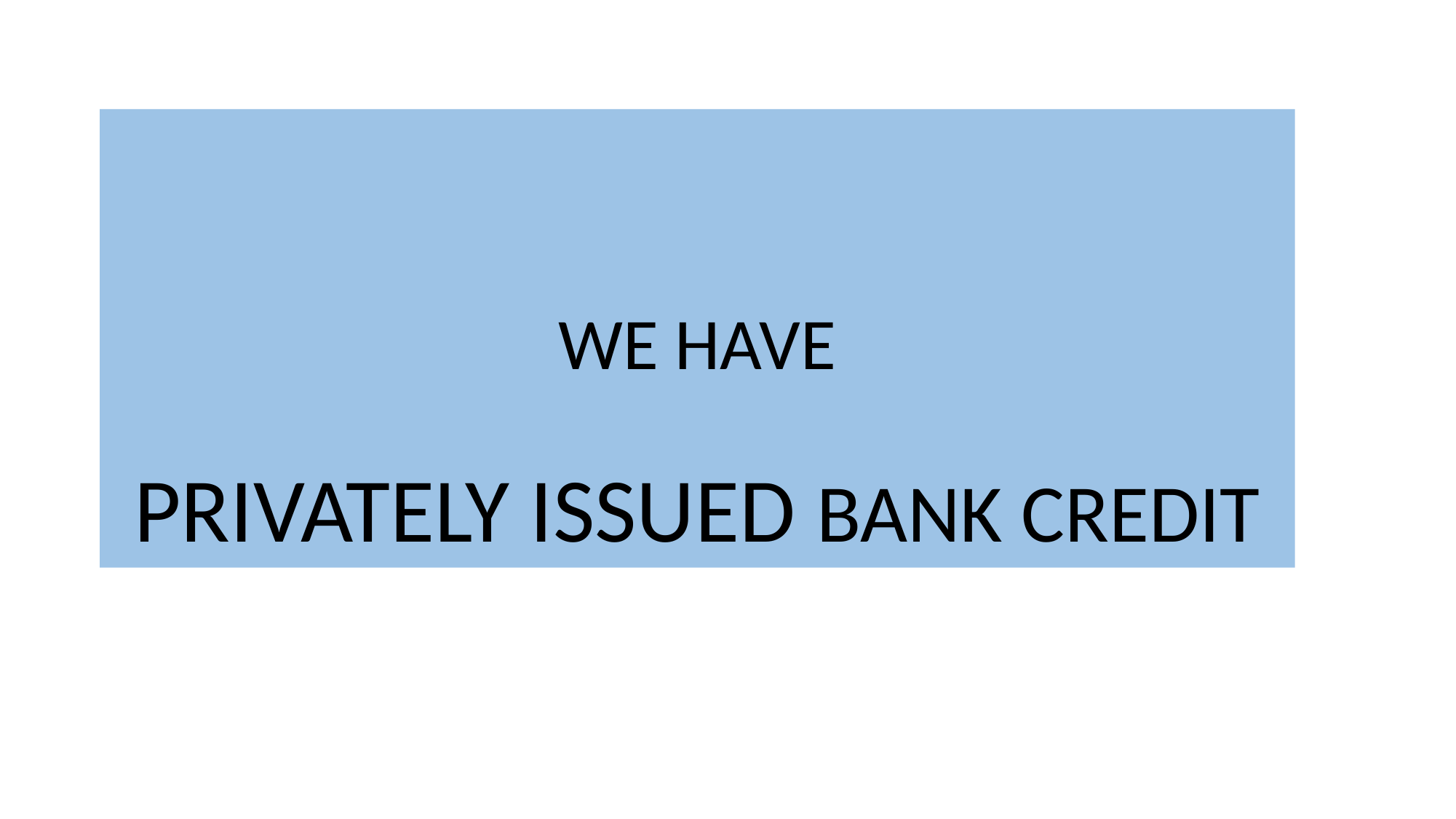

# WE HAVE PRIVATELY ISSUED BANK CREDIT